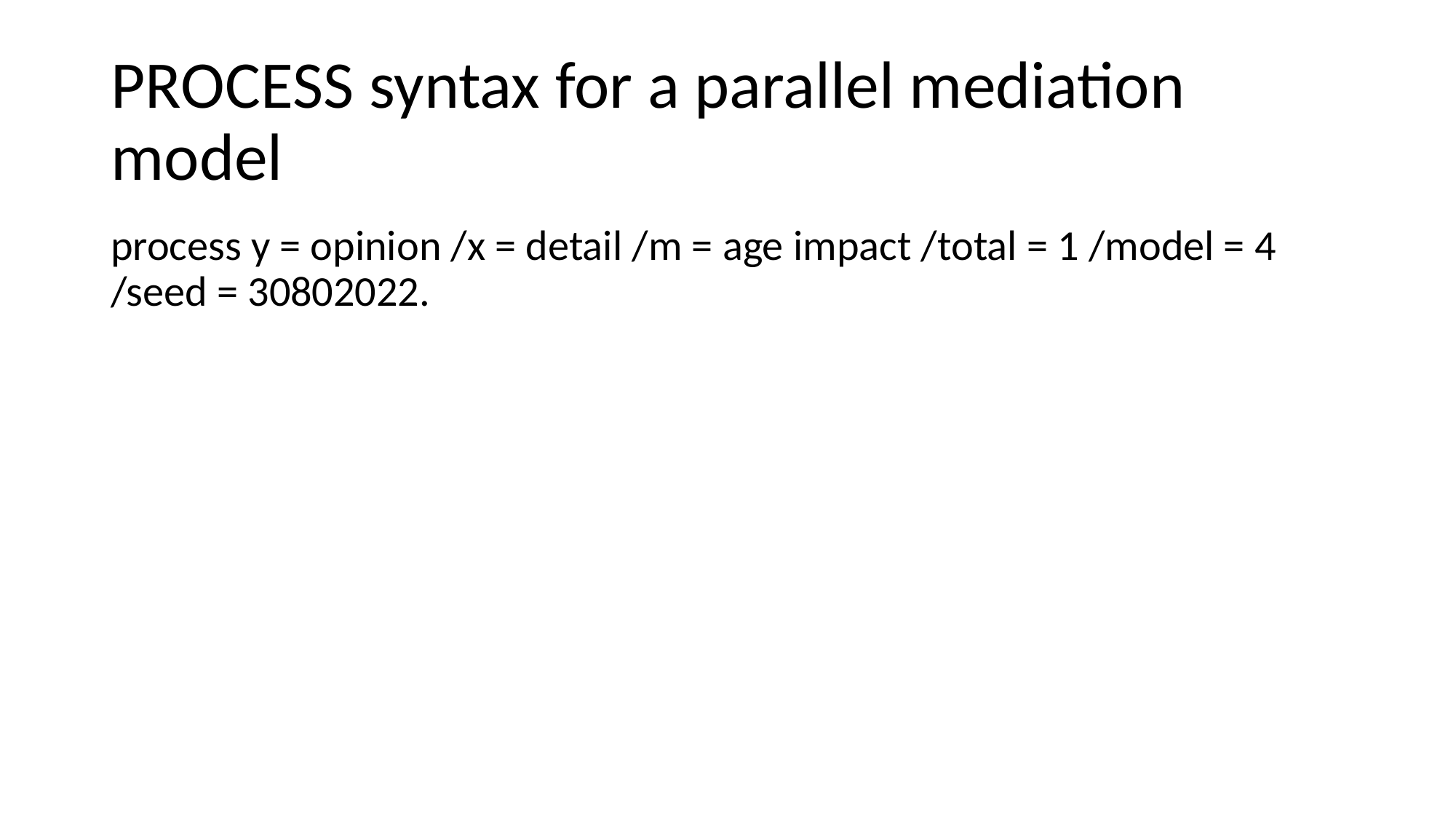

# PROCESS syntax for a parallel mediation model
process y = opinion /x = detail /m = age impact /total = 1 /model = 4 /seed = 30802022.